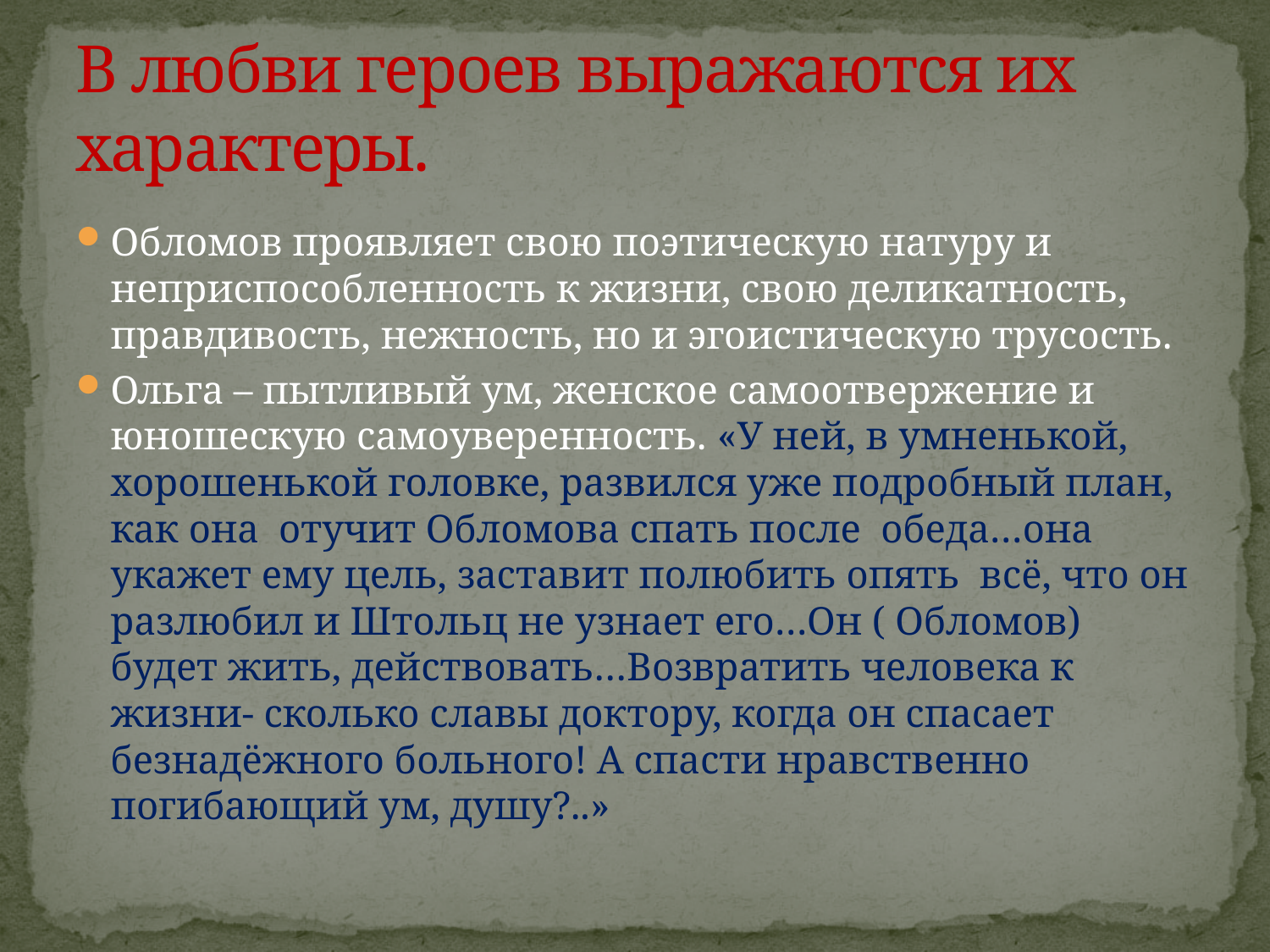

# В любви героев выражаются их характеры.
Обломов проявляет свою поэтическую натуру и неприспособленность к жизни, свою деликатность, правдивость, нежность, но и эгоистическую трусость.
Ольга – пытливый ум, женское самоотвержение и юношескую самоуверенность. «У ней, в умненькой, хорошенькой головке, развился уже подробный план, как она  отучит Обломова спать после  обеда…она укажет ему цель, заставит полюбить опять  всё, что он разлюбил и Штольц не узнает его…Он ( Обломов) будет жить, действовать…Возвратить человека к жизни- сколько славы доктору, когда он спасает безнадёжного больного! А спасти нравственно погибающий ум, душу?..»